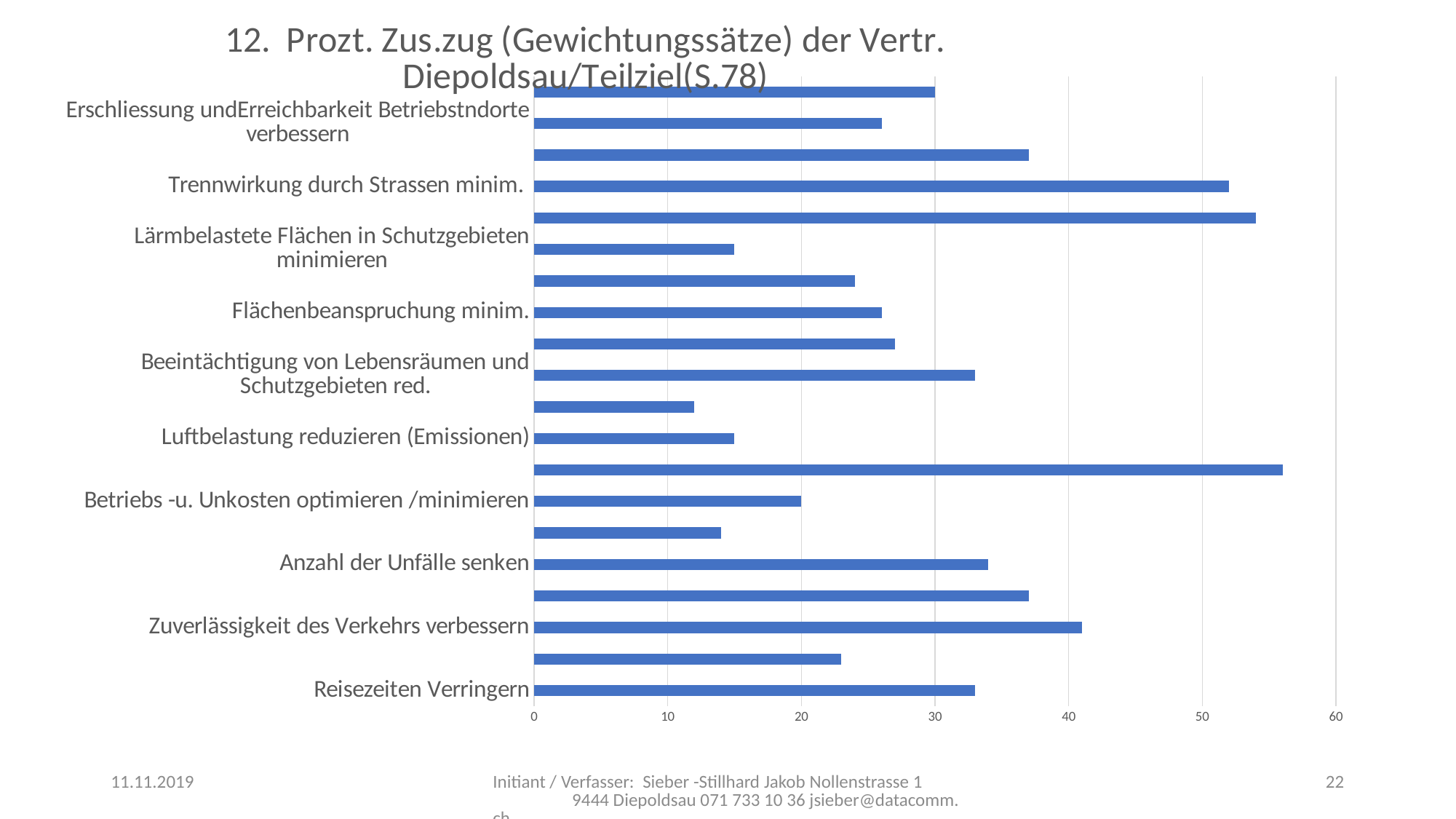

### Chart: 12.  Prozt. Zus.zug (Gewichtungssätze) der Vertr. Diepoldsau/Teilziel(S.78)

| Category |  |
|---|---|
| Reisezeiten Verringern | 33.0 |
| Betriebskosten MIV senken | 23.0 |
| Zuverlässigkeit des Verkehrs verbessern | 41.0 |
| Atraktivität des Fuss u. Veloverkehrssystem verbessern | 37.0 |
| Anzahl der Unfälle senken | 34.0 |
| Investionskosten optimieren/minimieren | 14.0 |
| Betriebs -u. Unkosten optimieren /minimieren | 20.0 |
| Realisierungszeit und Risiken gering halten | 56.0 |
| Luftbelastung reduzieren (Emissionen) | 15.0 |
| Treibhausgasemissionen reduzieren | 12.0 |
| Beeintächtigung von Lebensräumen und Schutzgebieten red. | 33.0 |
| beeinträchtigung des Landschafts -u. Ortsbildes min. | 27.0 |
| Flächenbeanspruchung minim. | 26.0 |
| Beeinträchtigung Grundwasser | 24.0 |
| Lärmbelastete Flächen in Schutzgebieten minimieren | 15.0 |
| Verkehrslärmbelastung reduzieren | 54.0 |
| Trennwirkung durch Strassen minim.  | 52.0 |
| Städtebauliche Aufwertung | 37.0 |
| Erschliessung undErreichbarkeit Betriebstndorte verbessern | 26.0 |
| Atraktivität Standortgunst verbessern | 30.0 |
11.11.2019
Initiant / Verfasser:  Sieber -Stillhard Jakob Nollenstrasse 1                            9444 Diepoldsau 071 733 10 36 jsieber@datacomm.ch
22